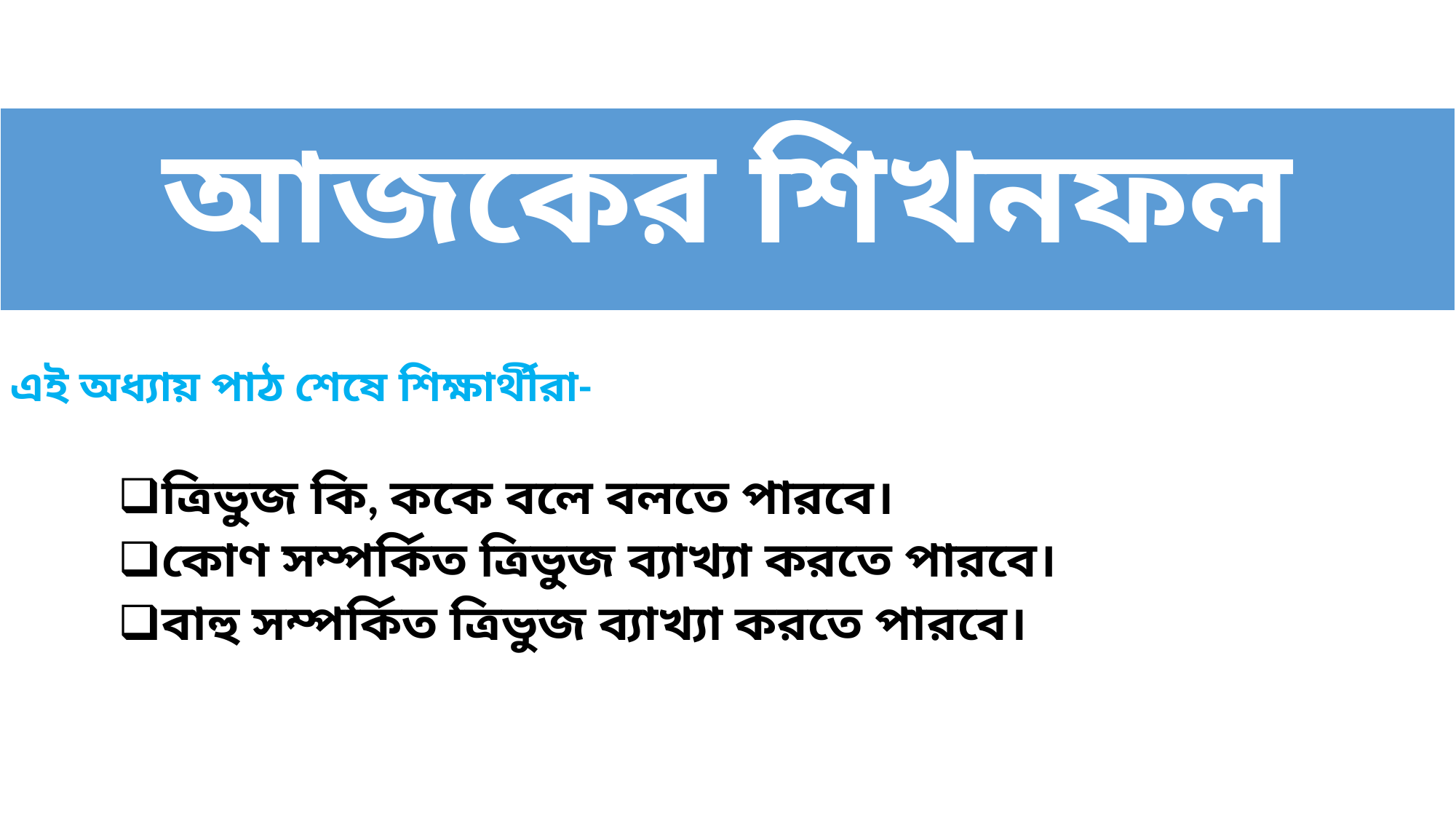

| আজকের শিখনফল |
| --- |
এই অধ্যায় পাঠ শেষে শিক্ষার্থীরা-
| ত্রিভুজ কি, ককে বলে বলতে পারবে। কোণ সম্পর্কিত ত্রিভুজ ব্যাখ্যা করতে পারবে। বাহু সম্পর্কিত ত্রিভুজ ব্যাখ্যা করতে পারবে। |
| --- |